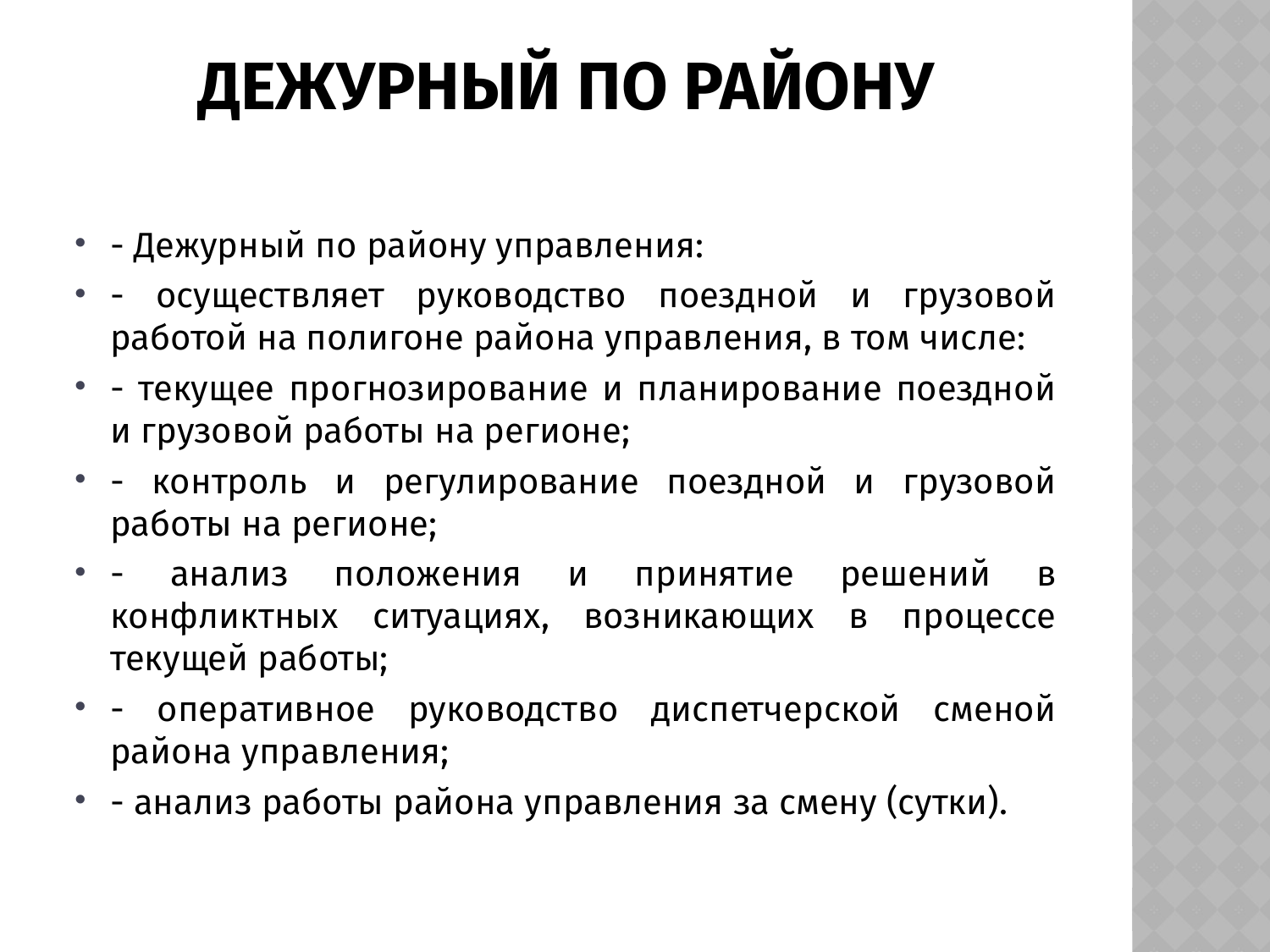

# Дежурный по району
- Дежурный по району управления:
- осуществляет руководство поездной и грузовой работой на полигоне района управления, в том числе:
- текущее прогнозирование и планирование поездной и грузовой работы на регионе;
- контроль и регулирование поездной и грузовой работы на регионе;
- анализ положения и принятие решений в конфликтных ситуациях, возникающих в процессе текущей работы;
- оперативное руководство диспетчерской сменой района управления;
- анализ работы района управления за смену (сутки).